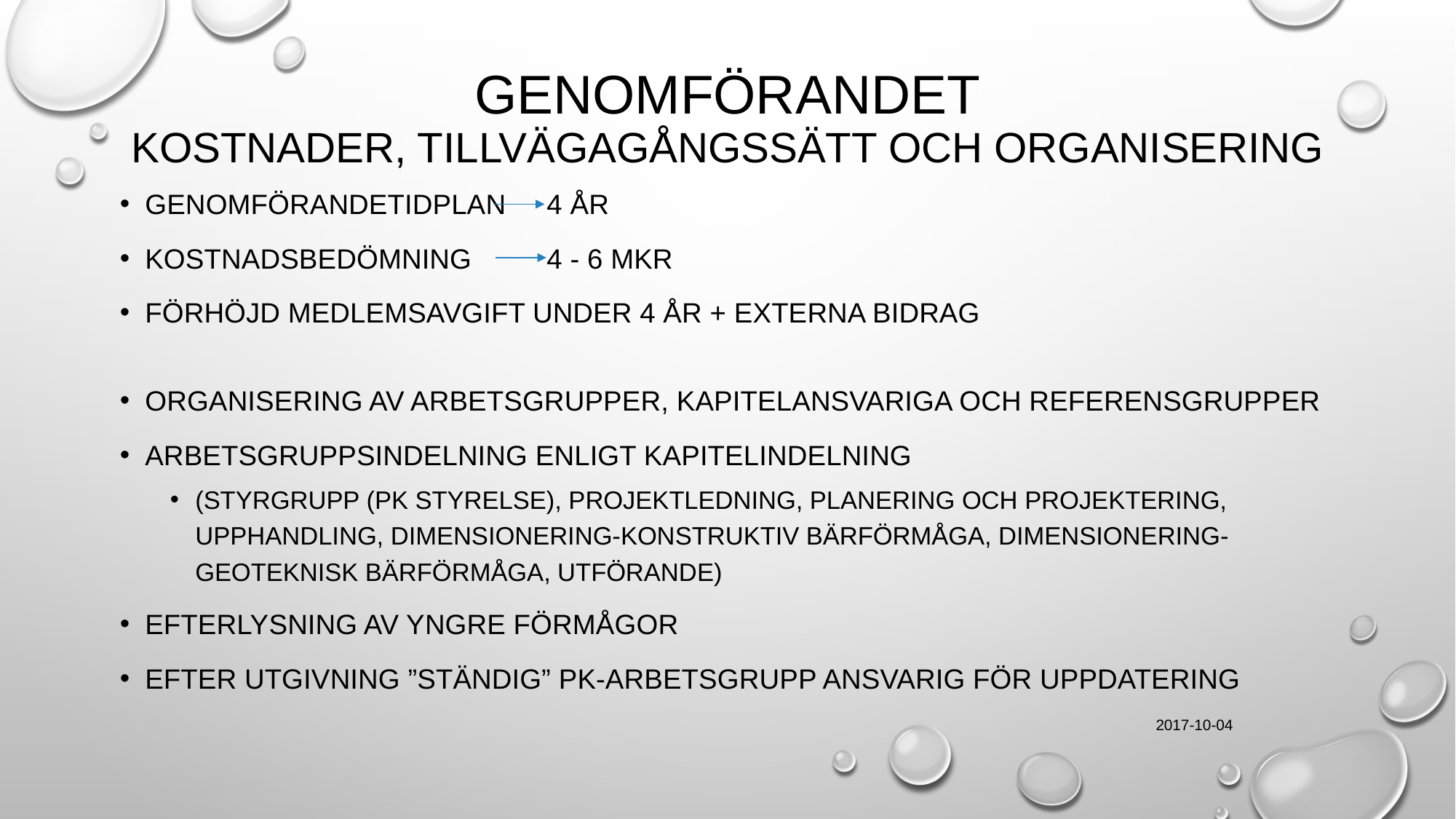

# Genomförandet kostnader, Tillvägagångssätt och organisering
Genomförandetidplan	4 år
Kostnadsbedömning	4 - 6 mkr
Förhöjd medlemsavgift under 4 år + externa bidrag

Organisering av arbetsgrupper, kapitelansvariga och referensgrupper
ARBETSGRUPPSINDELNING ENLIGT KAPITELINDELNING
(styrgrupp (pk styrelse), projektledning, planering och projektering, upphandling, dimensionering-konstruktiv bärförmåga, dimensionering-geoteknisk bärförmåga, utförande)
Efterlysning av Yngre förmågor
Efter utgivning ”ständig” pk-arbetsgrupp ansvarig för uppdatering

2017-10-04